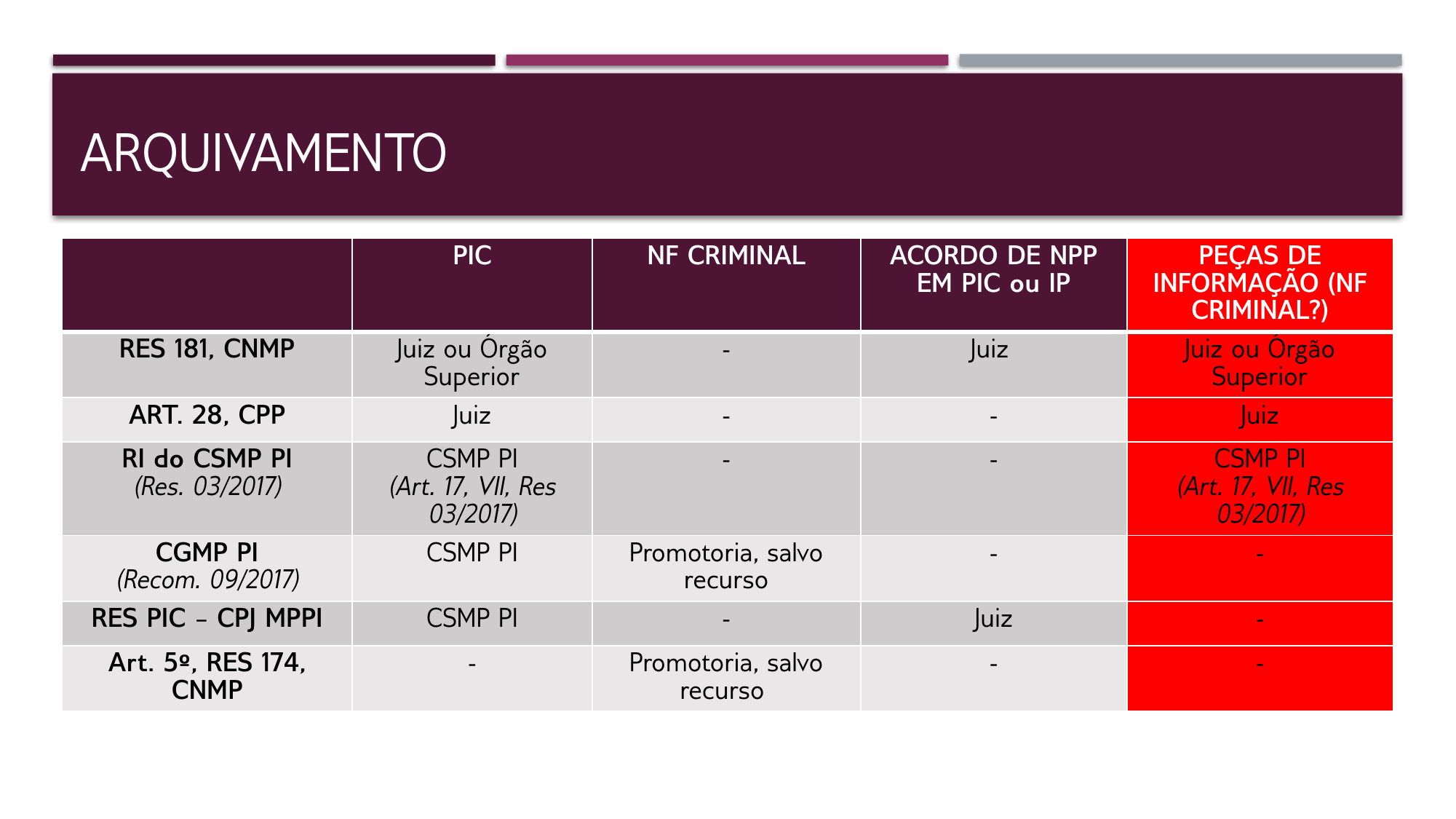

# ARQUIVAMENTO
|  | PIC | NF CRIMINAL | ACORDO DE NPP EM PIC ou IP | PEÇAS DE INFORMAÇÃO (NF CRIMINAL?) |
| --- | --- | --- | --- | --- |
| RES 181, CNMP | Juiz ou Órgão Superior | - | Juiz | Juiz ou Órgão Superior |
| ART. 28, CPP | Juiz | - | - | Juiz |
| RI do CSMP PI (Res. 03/2017) | CSMP PI (Art. 17, VII, Res 03/2017) | - | - | CSMP PI (Art. 17, VII, Res 03/2017) |
| CGMP PI (Recom. 09/2017) | CSMP PI | Promotoria, salvo recurso | - | - |
| RES PIC – CPJ MPPI | CSMP PI | - | Juiz | - |
| Art. 5º, RES 174, CNMP | - | Promotoria, salvo recurso | - | - |